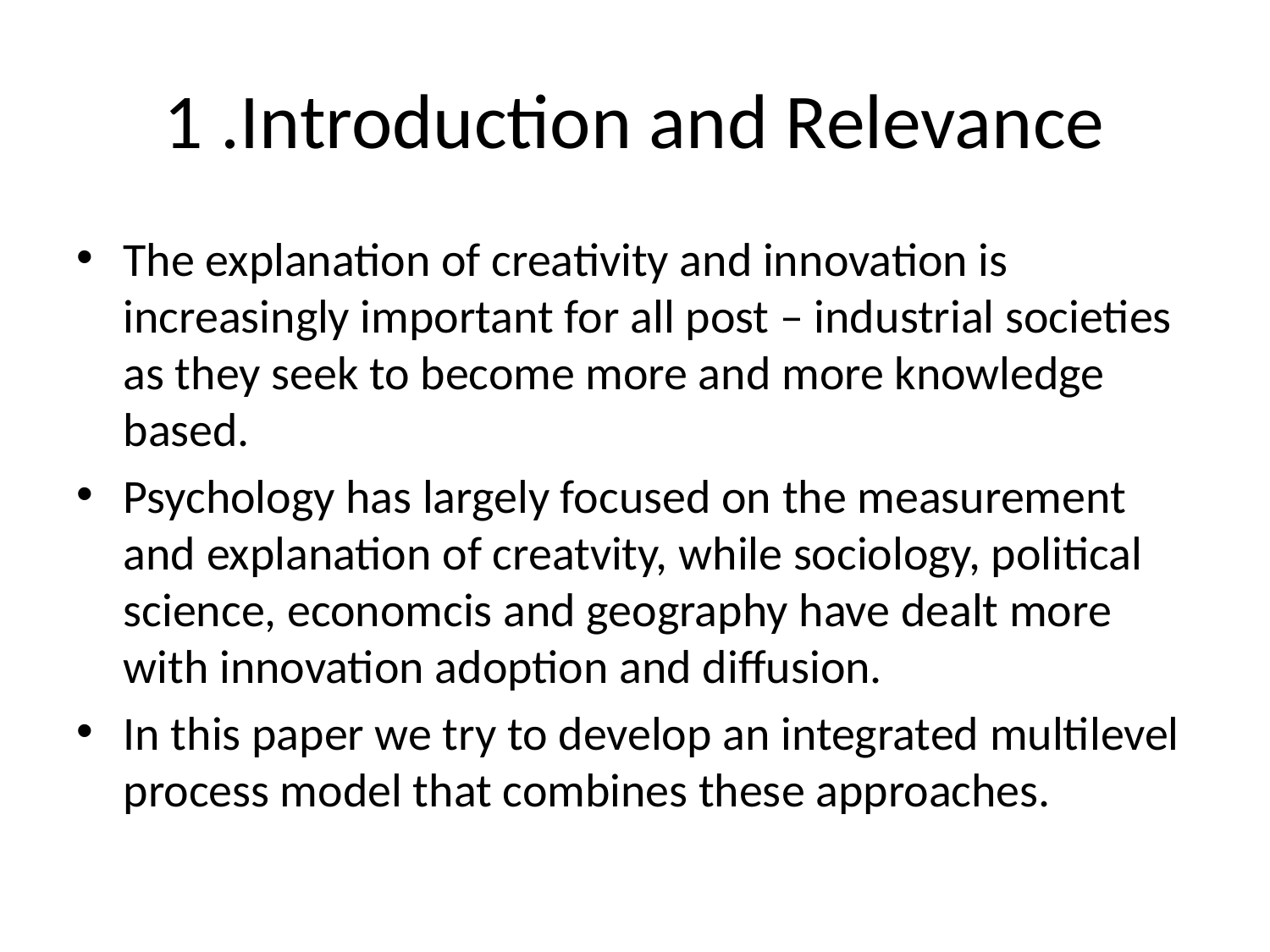

# 1 .Introduction and Relevance
The explanation of creativity and innovation is increasingly important for all post – industrial societies as they seek to become more and more knowledge based.
Psychology has largely focused on the measurement and explanation of creatvity, while sociology, political science, economcis and geography have dealt more with innovation adoption and diffusion.
In this paper we try to develop an integrated multilevel process model that combines these approaches.